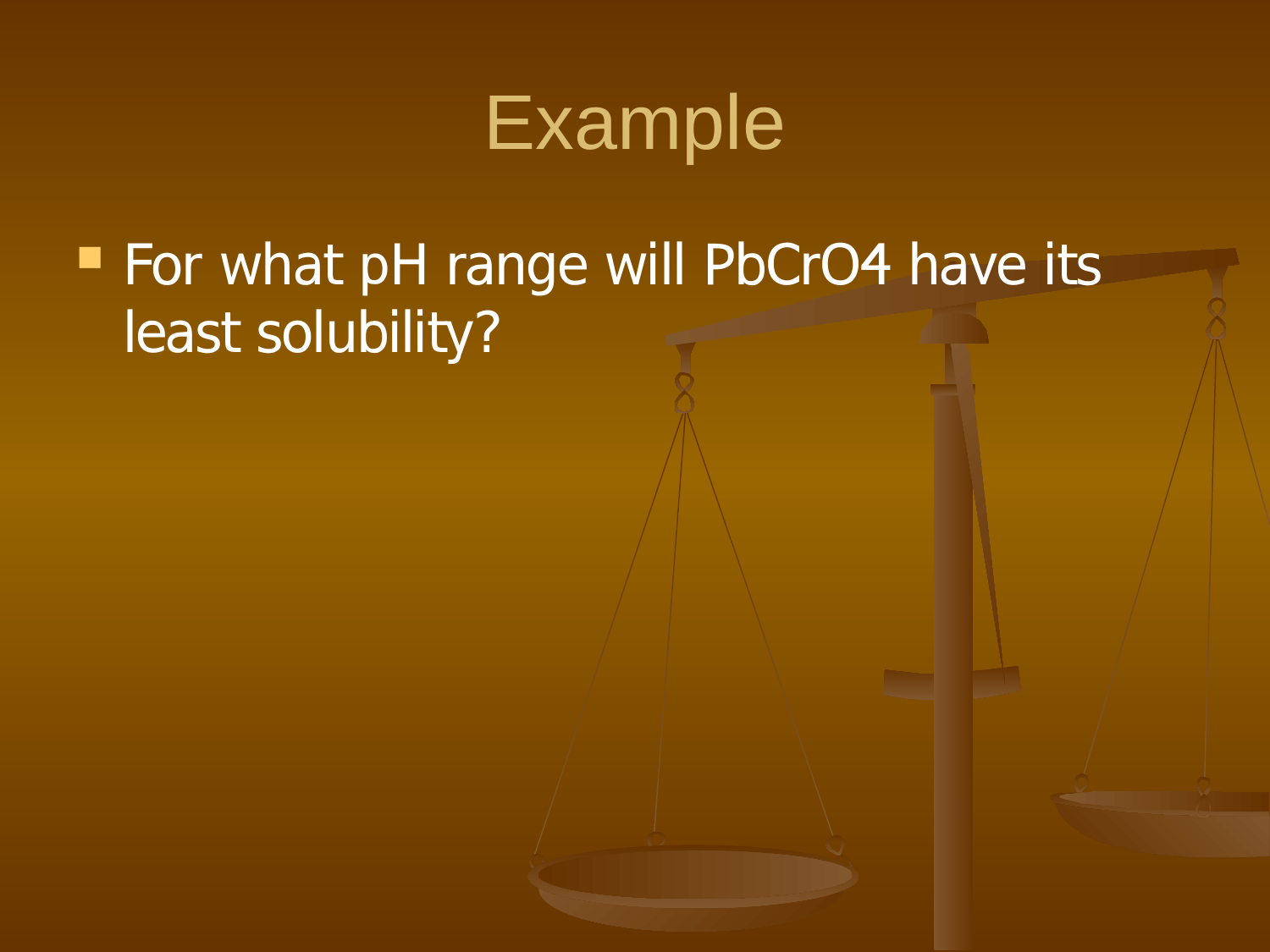

# Example
For what pH range will PbCrO4 have its least solubility?